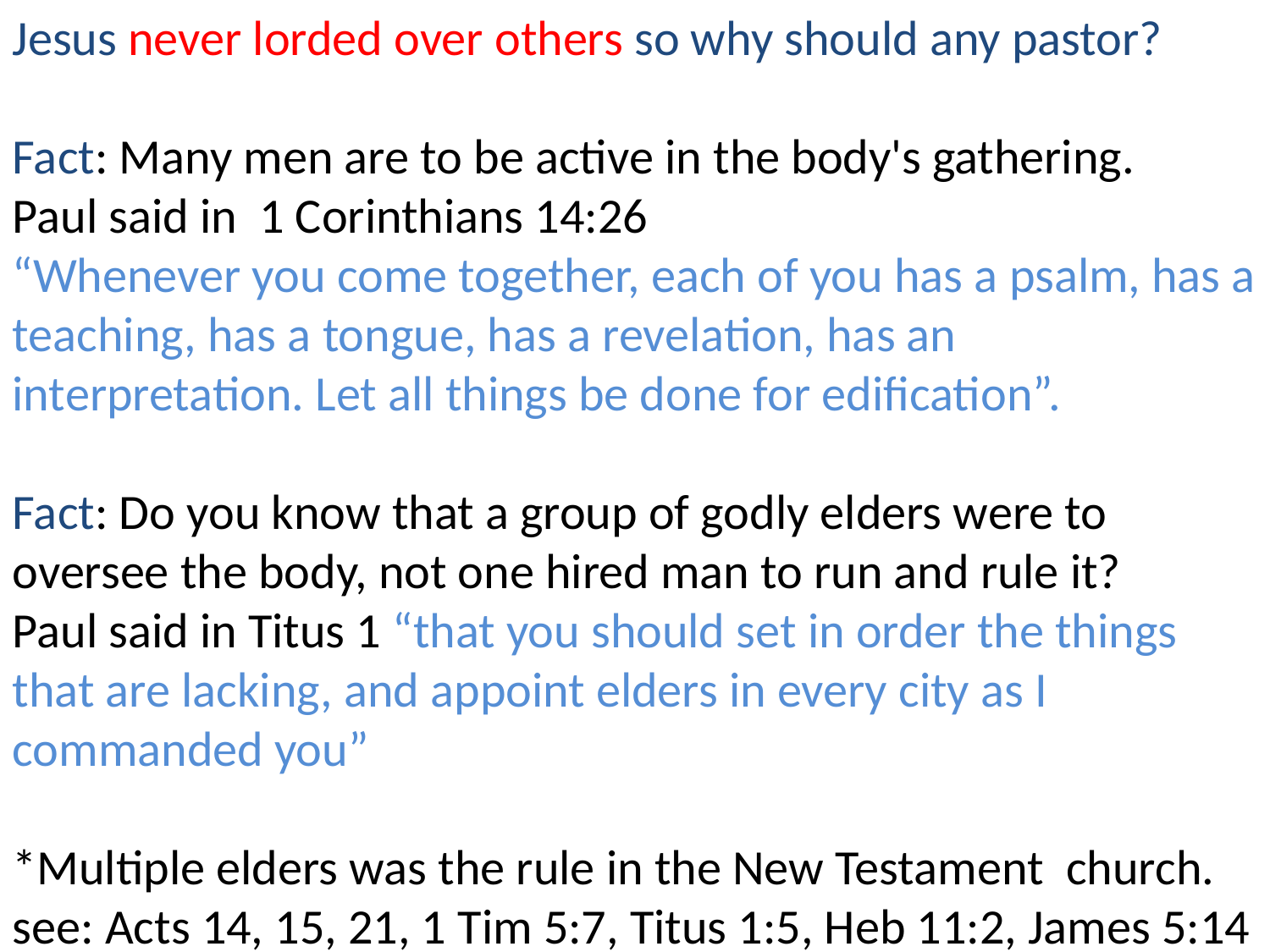

Jesus never lorded over others so why should any pastor?

Fact: Many men are to be active in the body's gathering.
Paul said in  1 Corinthians 14:26
“Whenever you come together, each of you has a psalm, has a teaching, has a tongue, has a revelation, has an interpretation. Let all things be done for edification”.

Fact: Do you know that a group of godly elders were to oversee the body, not one hired man to run and rule it?
Paul said in Titus 1 “that you should set in order the things that are lacking, and appoint elders in every city as I commanded you”

*Multiple elders was the rule in the New Testament  church.
see: Acts 14, 15, 21, 1 Tim 5:7, Titus 1:5, Heb 11:2, James 5:14